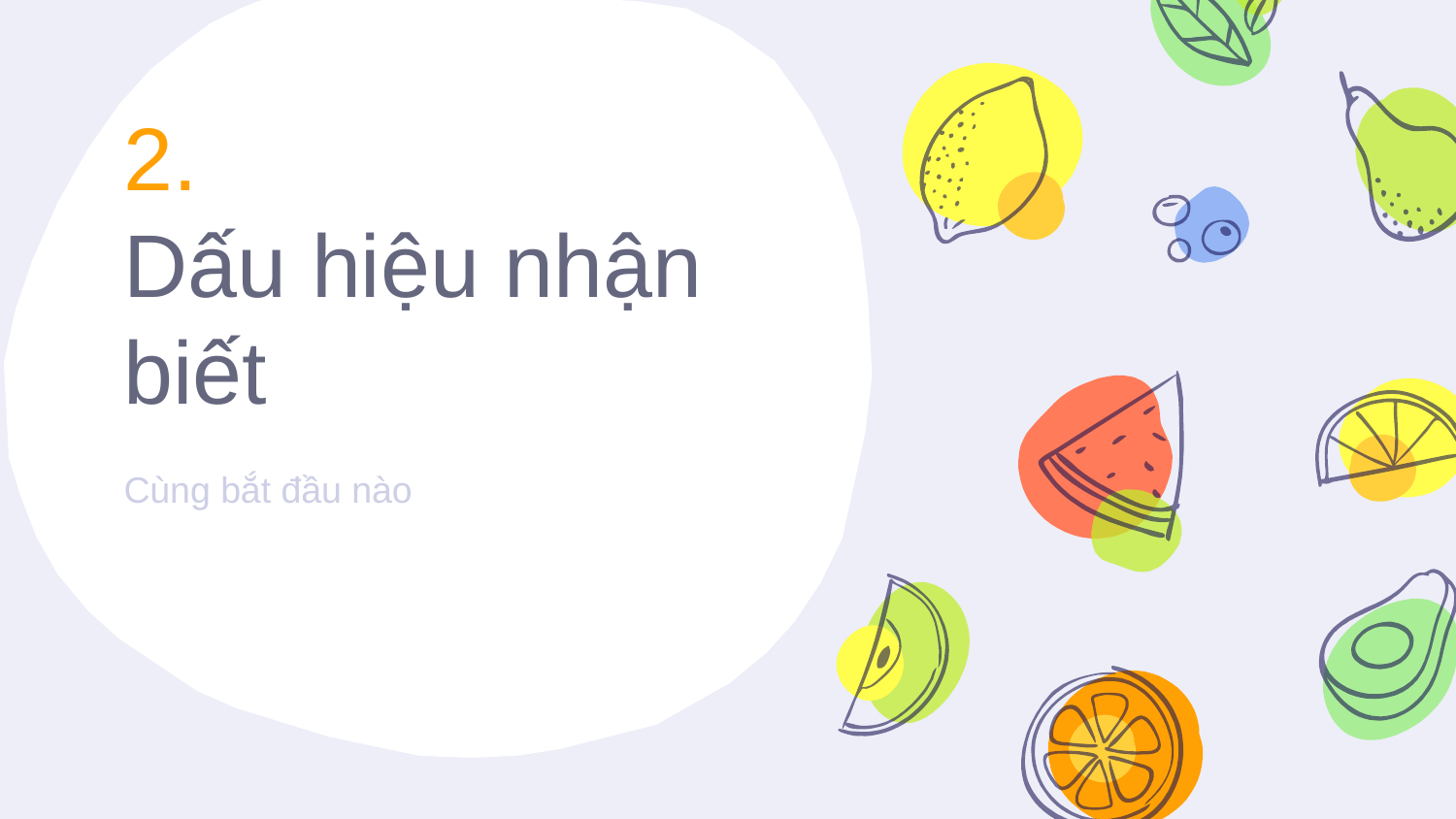

# 2.
Dấu hiệu nhận biết
Cùng bắt đầu nào